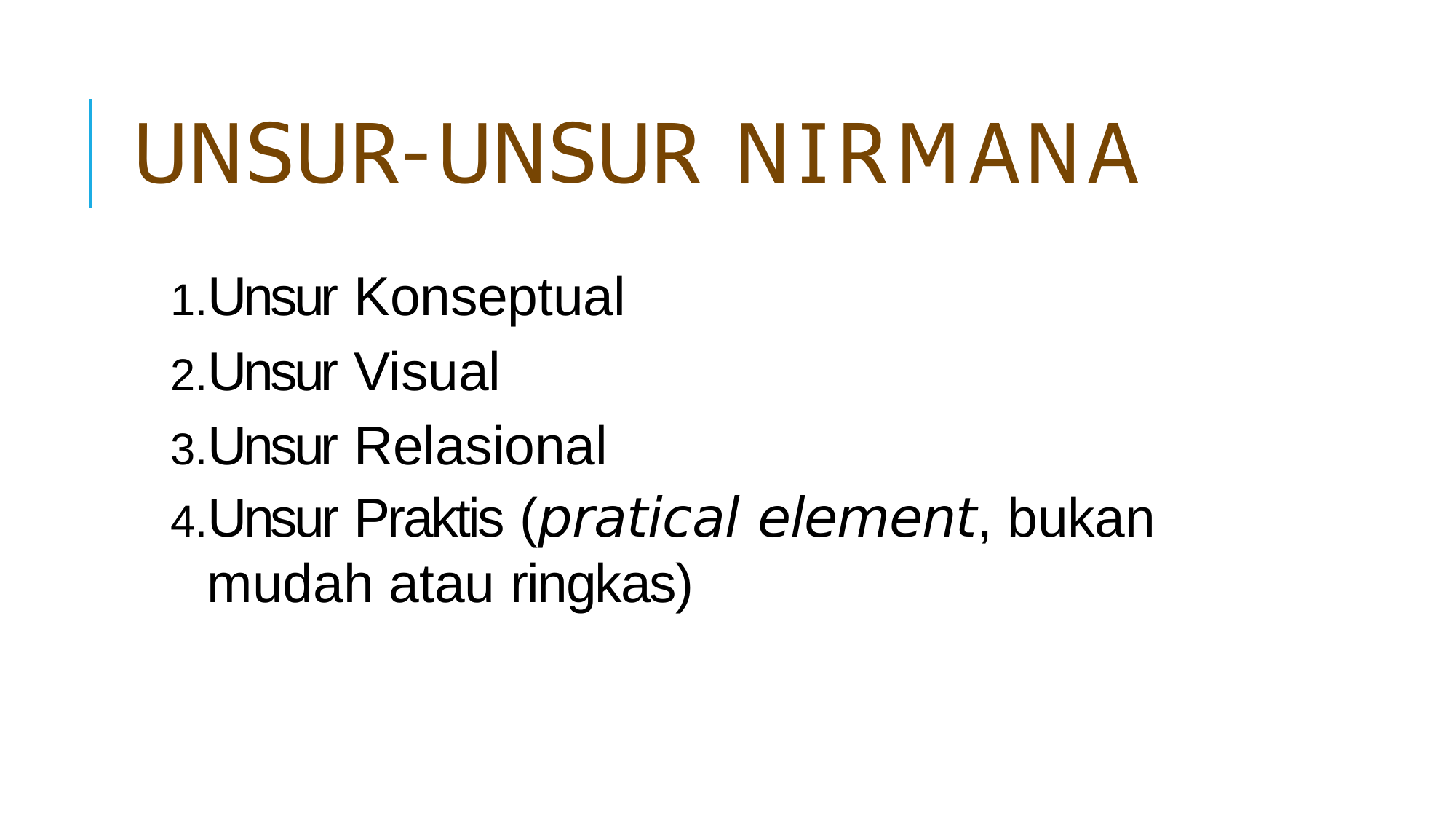

# UNSUR-UNSUR NIRMANA
Unsur Konseptual
Unsur Visual
Unsur Relasional
Unsur Praktis (pratical element, bukan mudah atau ringkas)